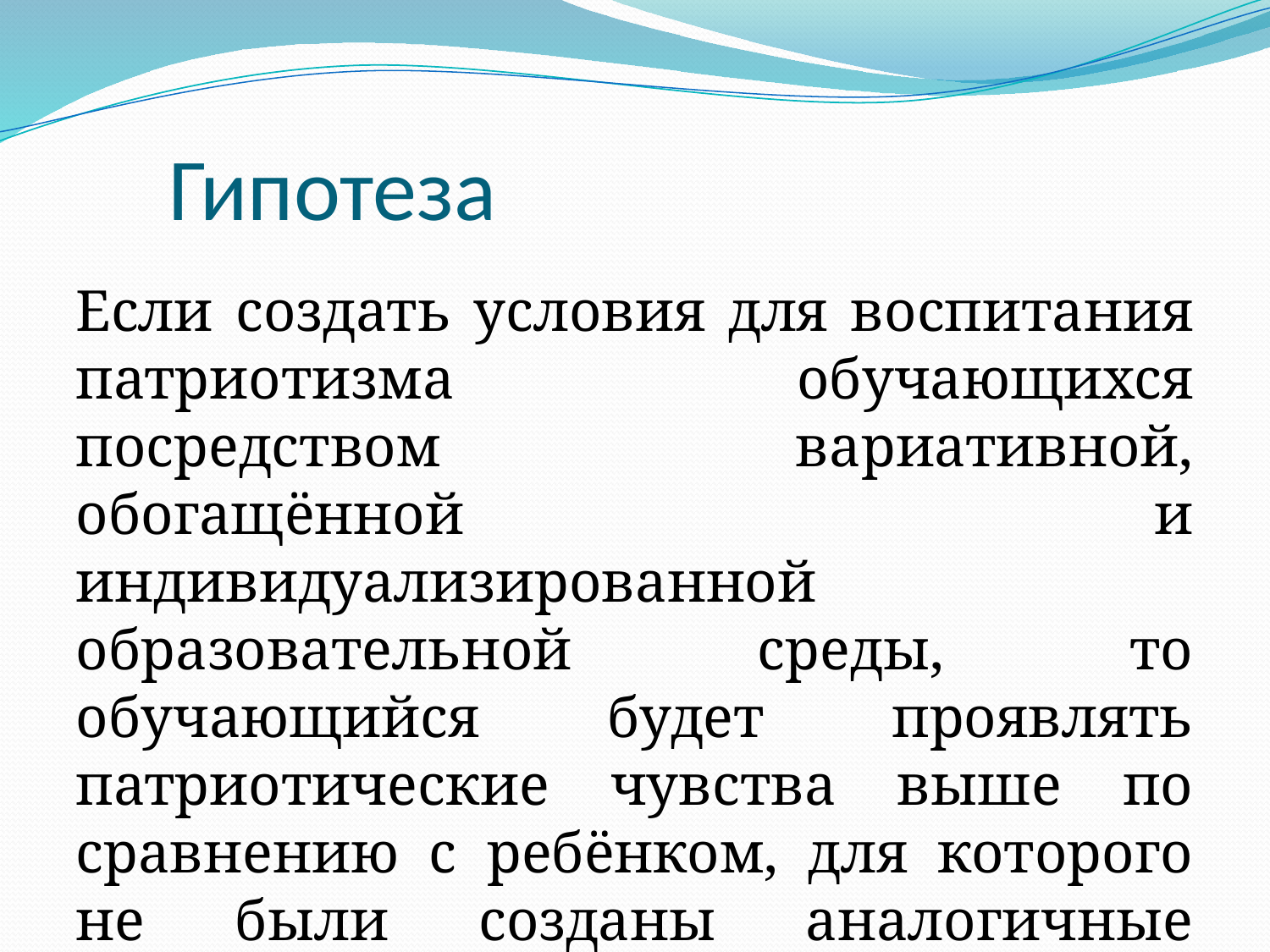

# Гипотеза
Если создать условия для воспитания патриотизма обучающихся посредством вариативной, обогащённой и индивидуализированной образовательной среды, то обучающийся будет проявлять патриотические чувства выше по сравнению с ребёнком, для которого не были созданы аналогичные условия.